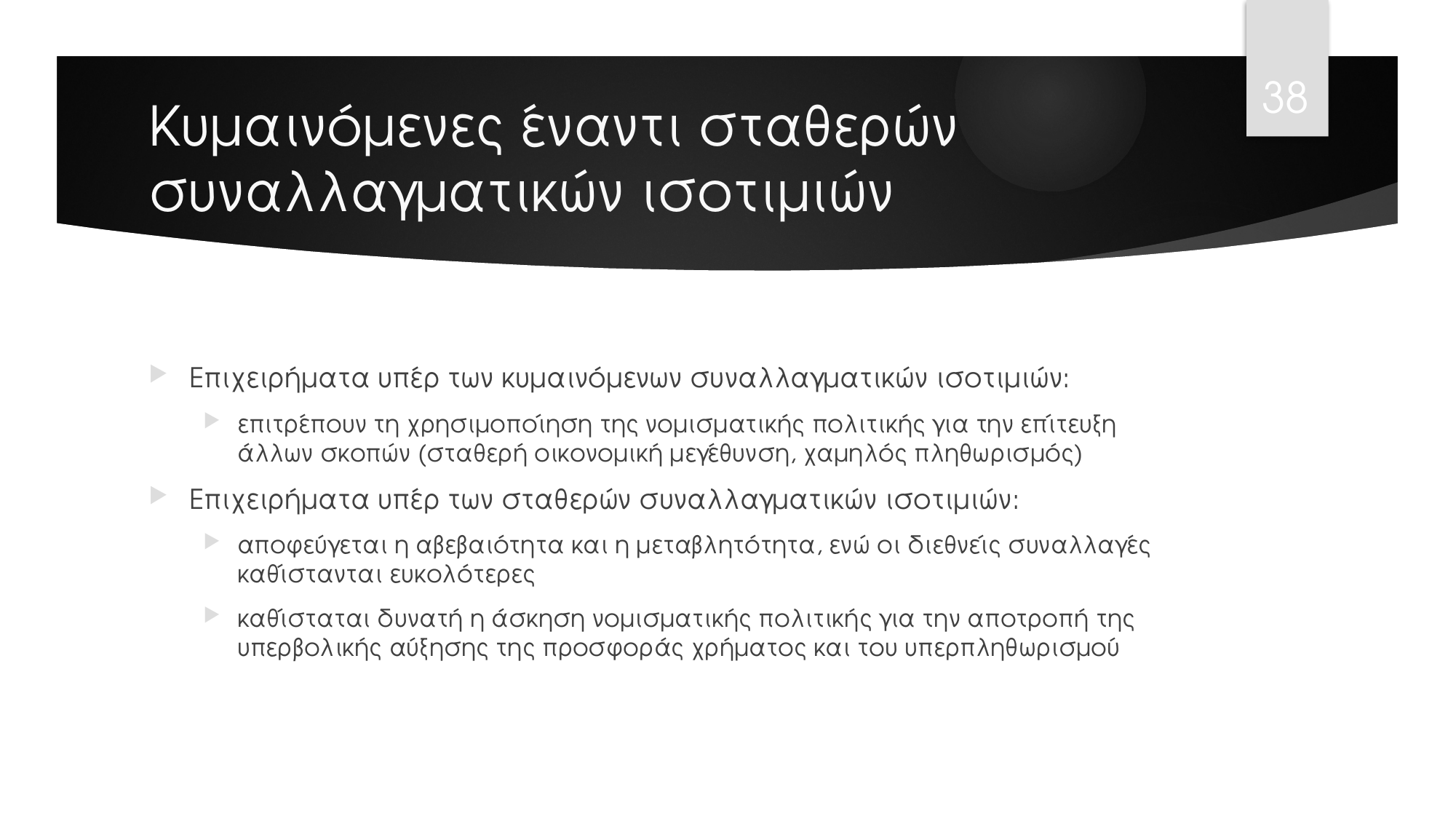

38
# Κυμαινόμενες έναντι σταθερών συναλλαγματικών ισοτιμιών
Επιχειρήματα υπέρ των κυμαινόμενων συναλλαγματικών ισοτιμιών:
επιτρέπουν τη χρησιμοποίηση της νομισματικής πολιτικής για την επίτευξη άλλων σκοπών (σταθερή οικονομική μεγέθυνση, χαμηλός πληθωρισμός)
Επιχειρήματα υπέρ των σταθερών συναλλαγματικών ισοτιμιών:
αποφεύγεται η αβεβαιότητα και η μεταβλητότητα, ενώ οι διεθνείς συναλλαγές καθίστανται ευκολότερες
καθίσταται δυνατή η άσκηση νομισματικής πολιτικής για την αποτροπή της υπερβολικής αύξησης της προσφοράς χρήματος και του υπερπληθωρισμού